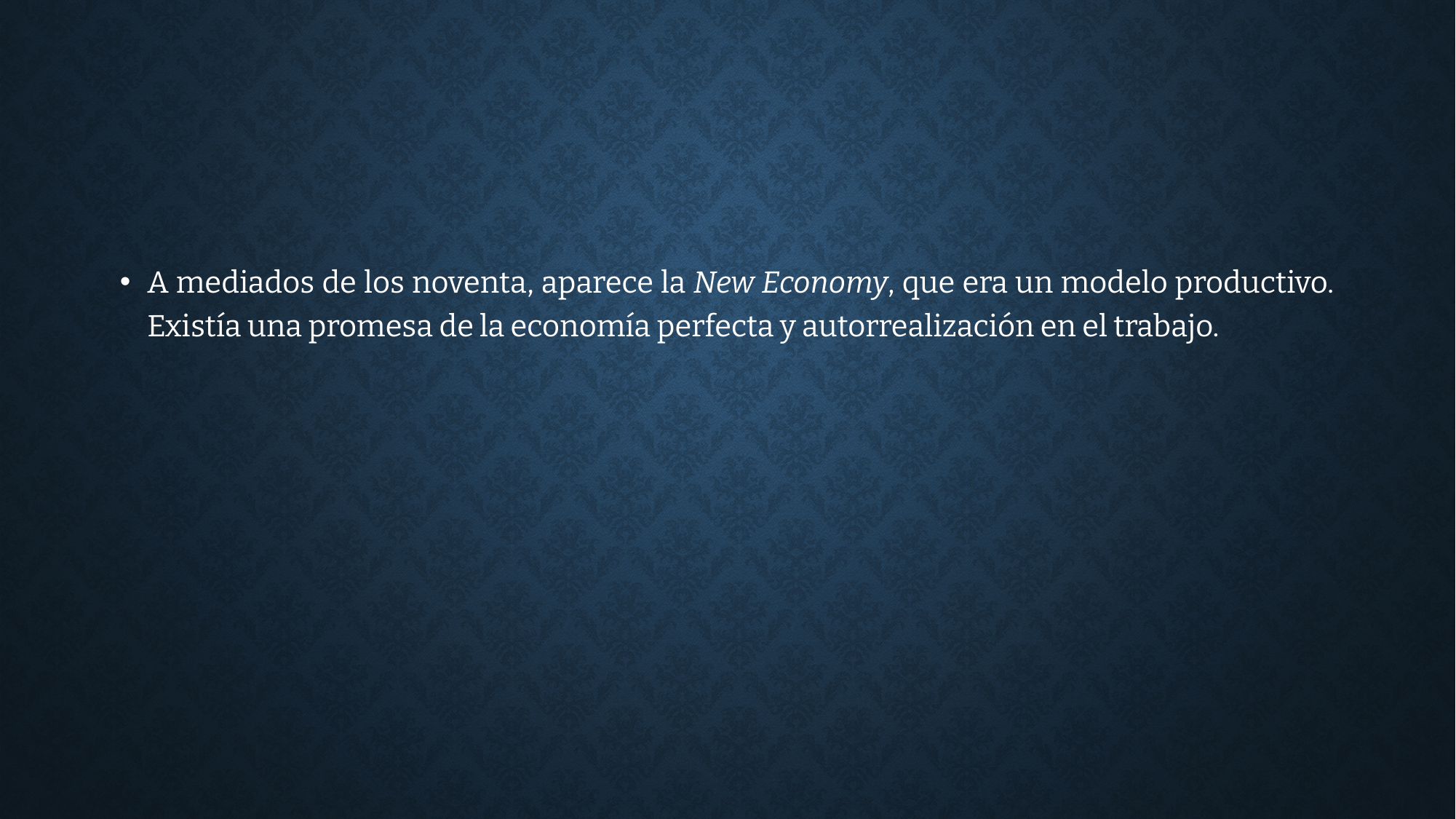

A mediados de los noventa, aparece la New Economy, que era un modelo productivo. Existía una promesa de la economía perfecta y autorrealización en el trabajo.